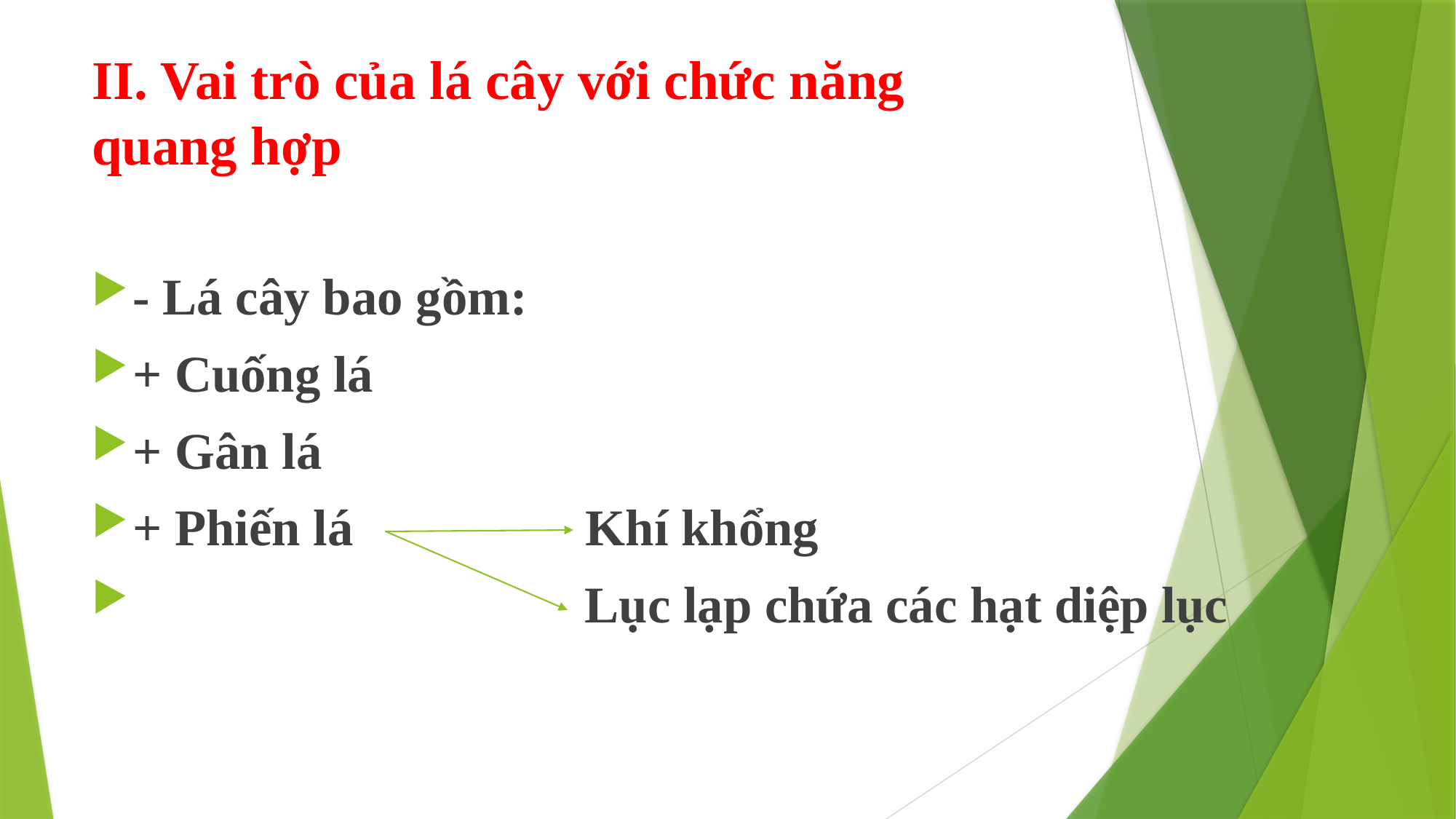

# II. Vai trò của lá cây với chức năng quang hợp
- Lá cây bao gồm:
+ Cuống lá
+ Gân lá
+ Phiến lá                  Khí khổng
                                   Lục lạp chứa các hạt diệp lục